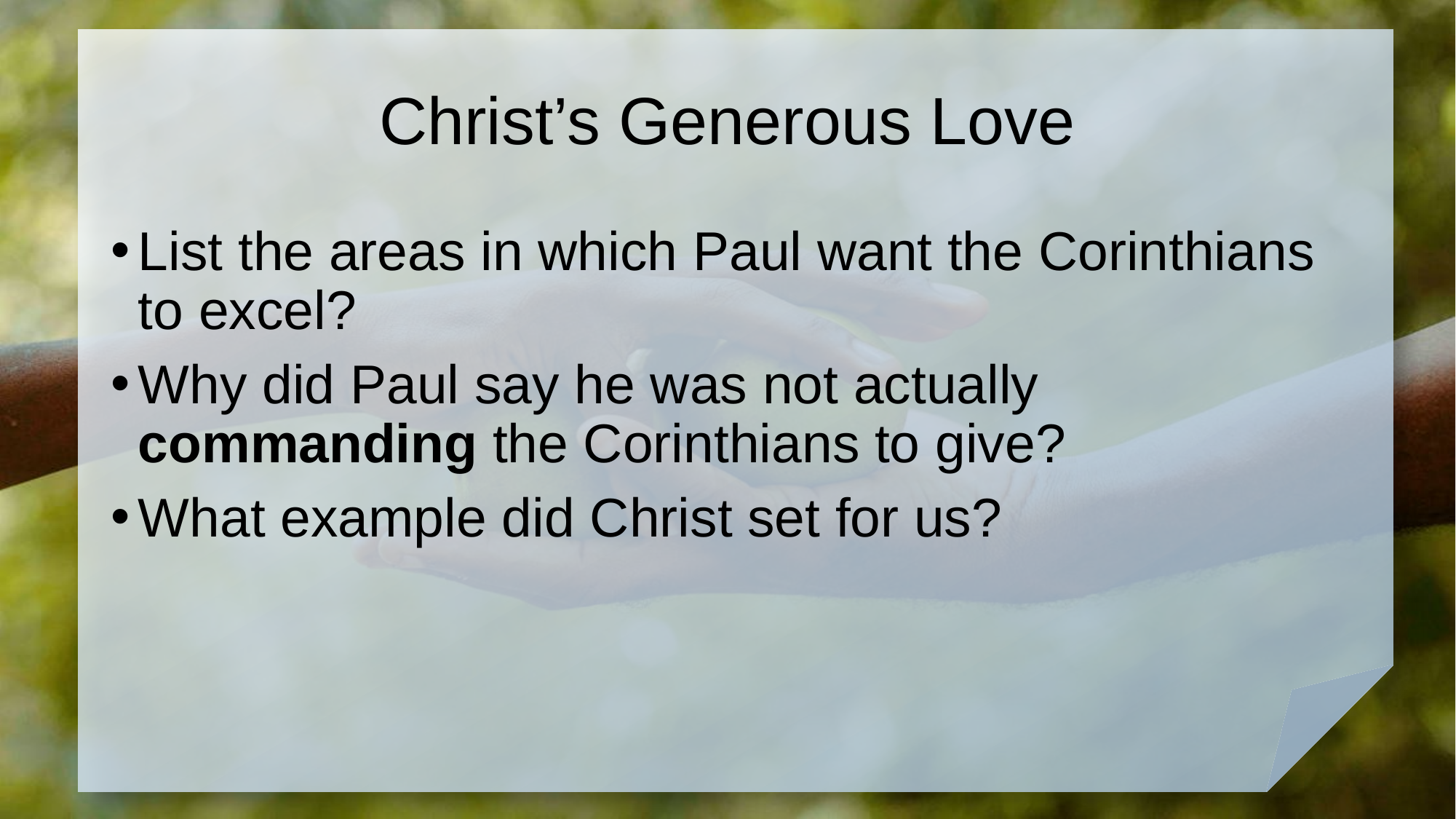

# Christ’s Generous Love
List the areas in which Paul want the Corinthians to excel?
Why did Paul say he was not actually commanding the Corinthians to give?
What example did Christ set for us?